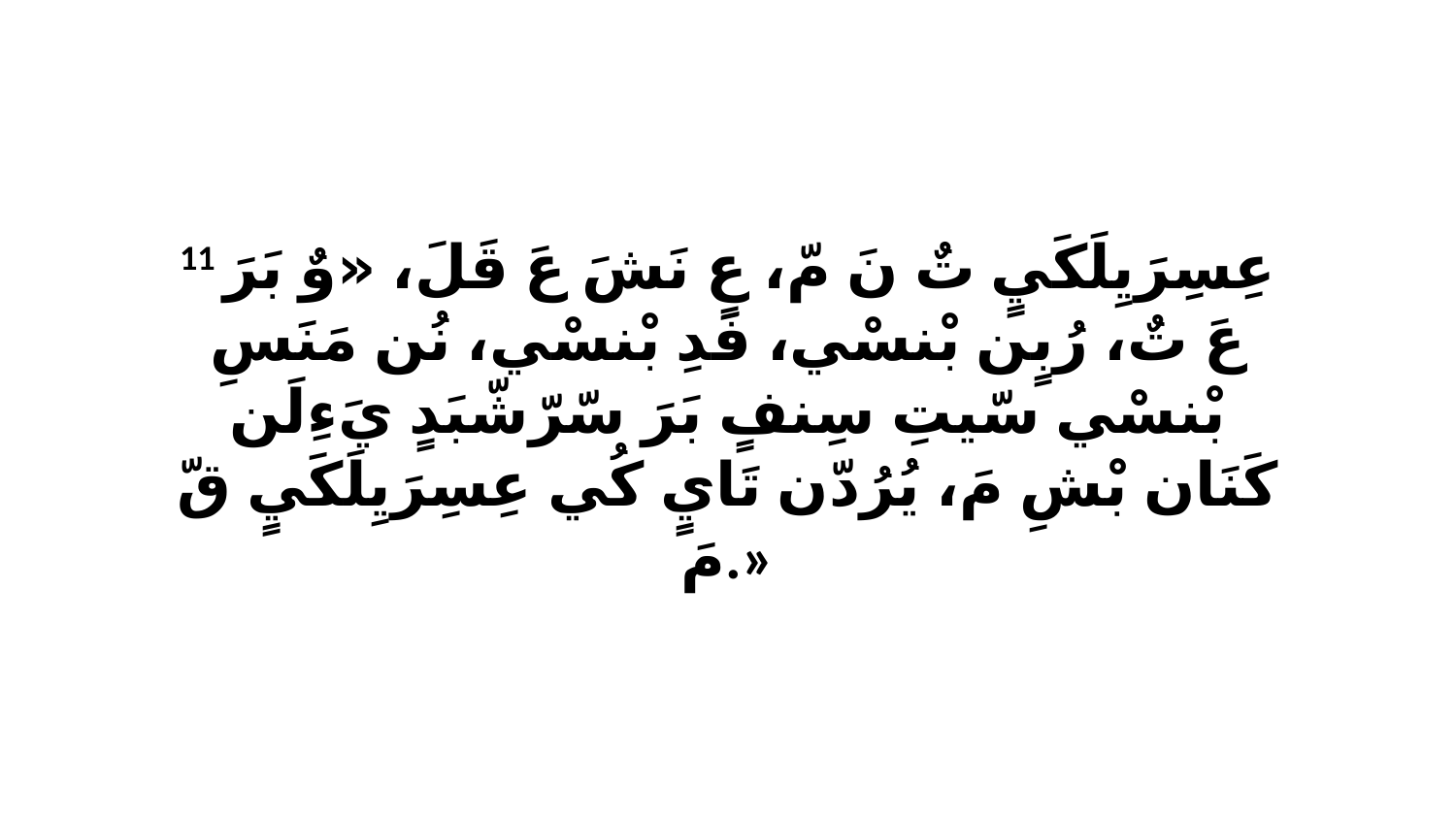

11 عِسِرَيِلَكَيٍ تٌ نَ مّ، عٍ نَشَ عَ قَلَ، «وٌ بَرَ عَ تٌ، رُبٍن بْنسْي، فَدِ بْنسْي، نُن مَنَسِ بْنسْي سّيتِ سِنفٍ بَرَ سّرّشّبَدٍ يَءِلَن كَنَان بْشِ مَ، يُرُدّن تَايٍ كُي عِسِرَيِلَكَيٍ قّ مَ.»